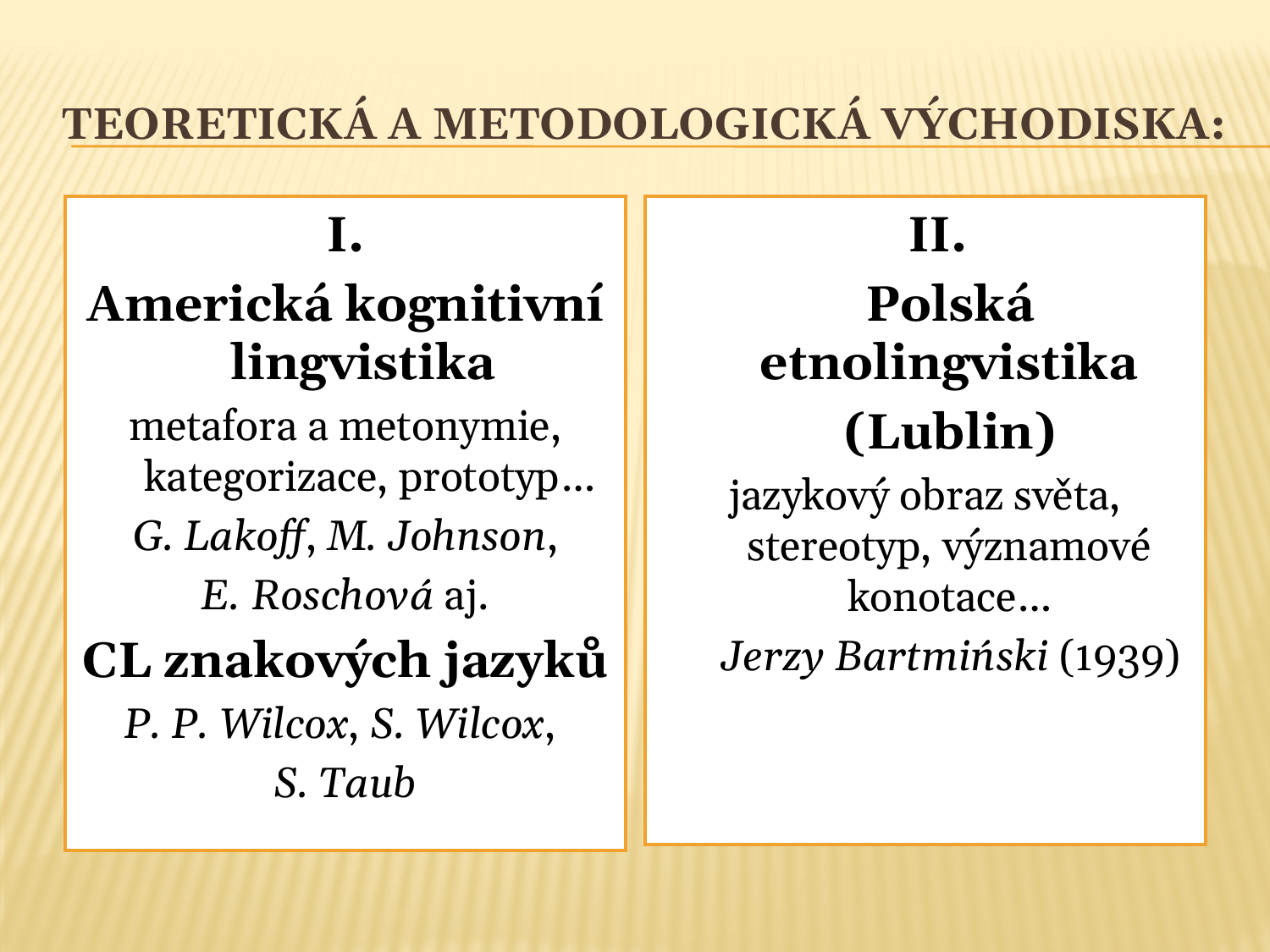

# Teoretická a metodologická východiska:
I.
Americká kognitivní lingvistika
metafora a metonymie, kategorizace, prototyp…
G. Lakoff, M. Johnson,
E. Roschová aj.
CL znakových jazyků
P. P. Wilcox, S. Wilcox,
S. Taub

   II.
    Polská etnolingvistika
    (Lublin)
jazykový obraz světa, stereotyp, významové konotace…
     Jerzy Bartmiński (1939)